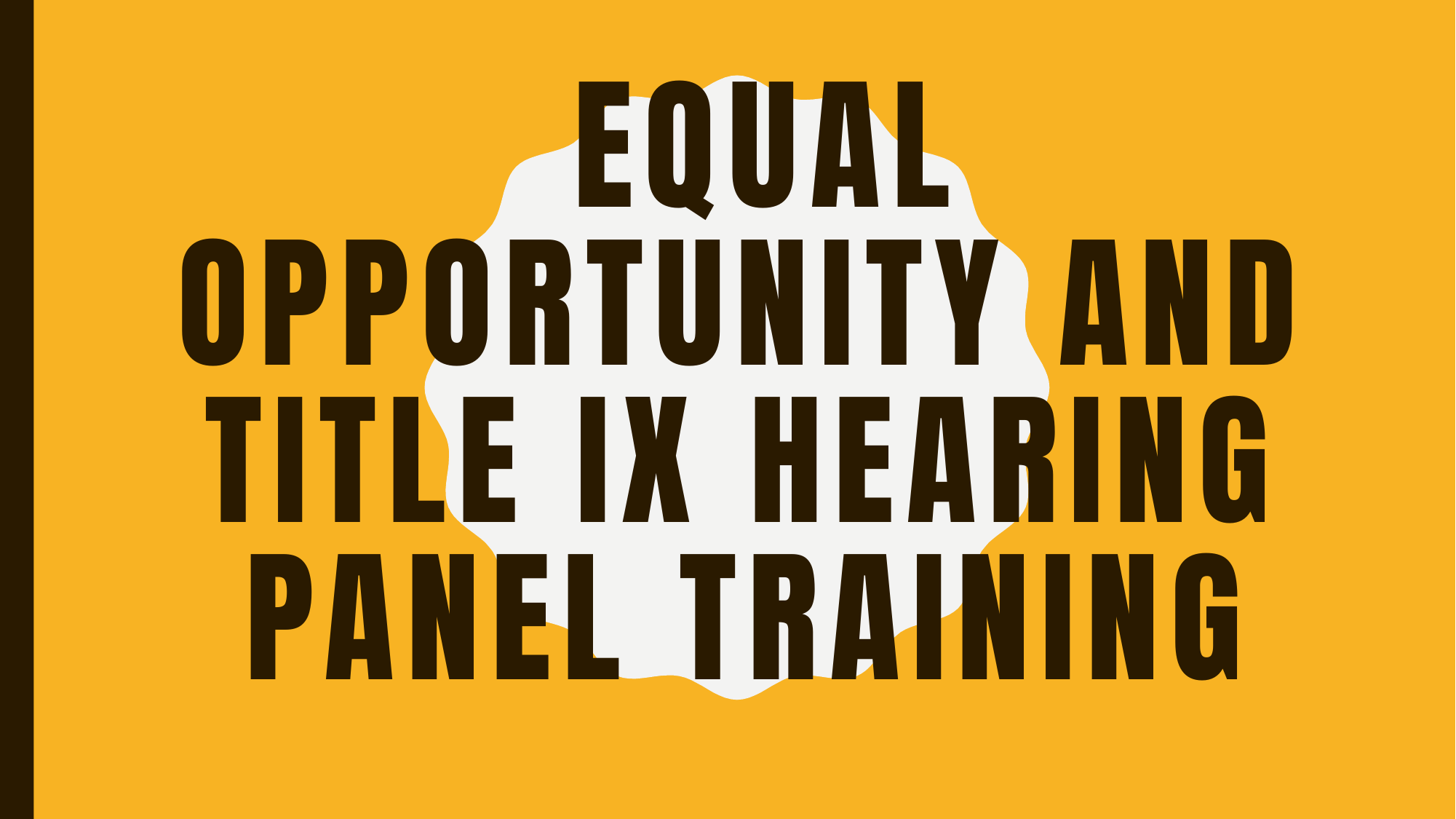

# Equal Opportunity and Title IX Hearing Panel Training